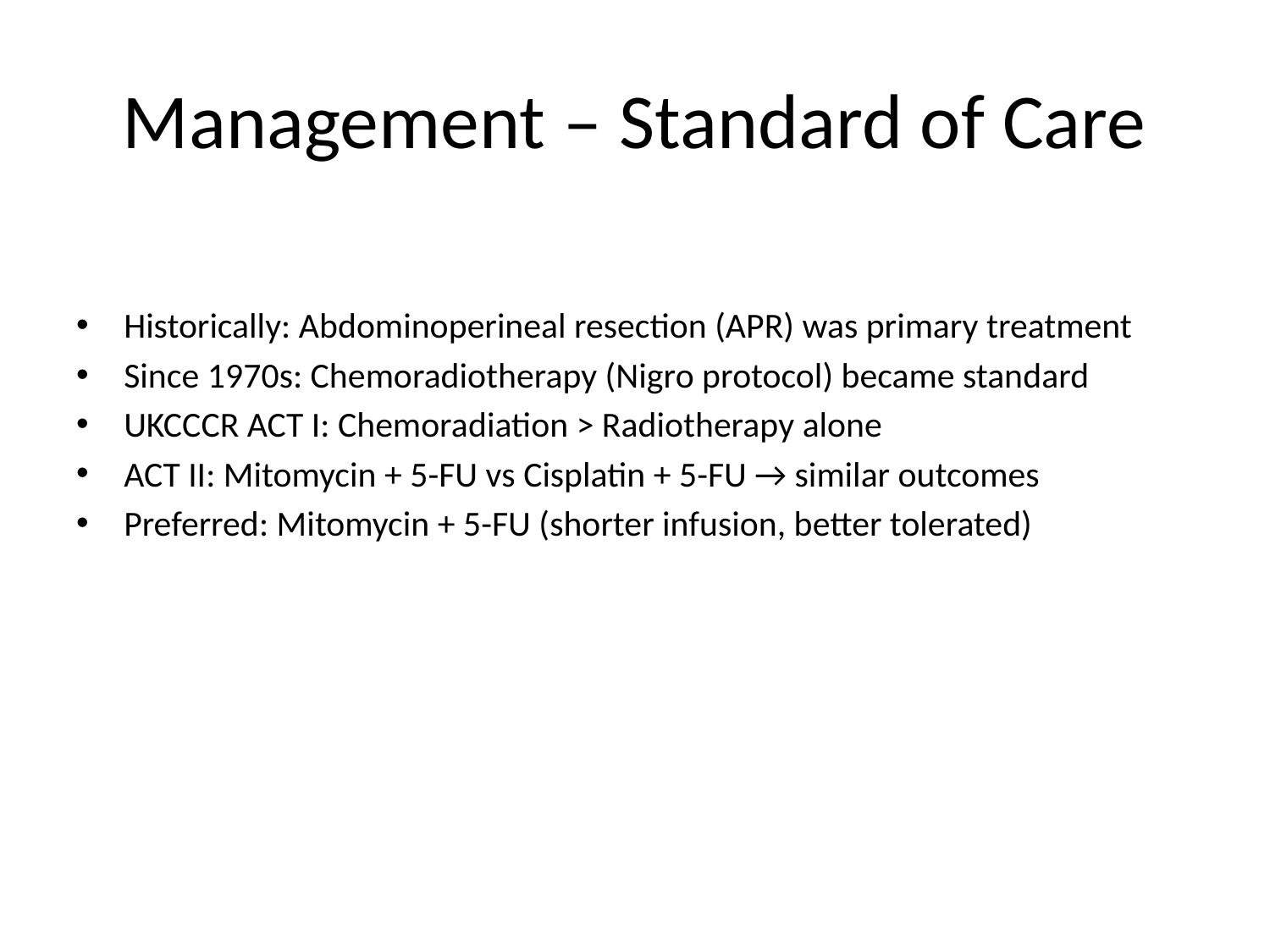

# Management – Standard of Care

Historically: Abdominoperineal resection (APR) was primary treatment
Since 1970s: Chemoradiotherapy (Nigro protocol) became standard
UKCCCR ACT I: Chemoradiation > Radiotherapy alone
ACT II: Mitomycin + 5-FU vs Cisplatin + 5-FU → similar outcomes
Preferred: Mitomycin + 5-FU (shorter infusion, better tolerated)